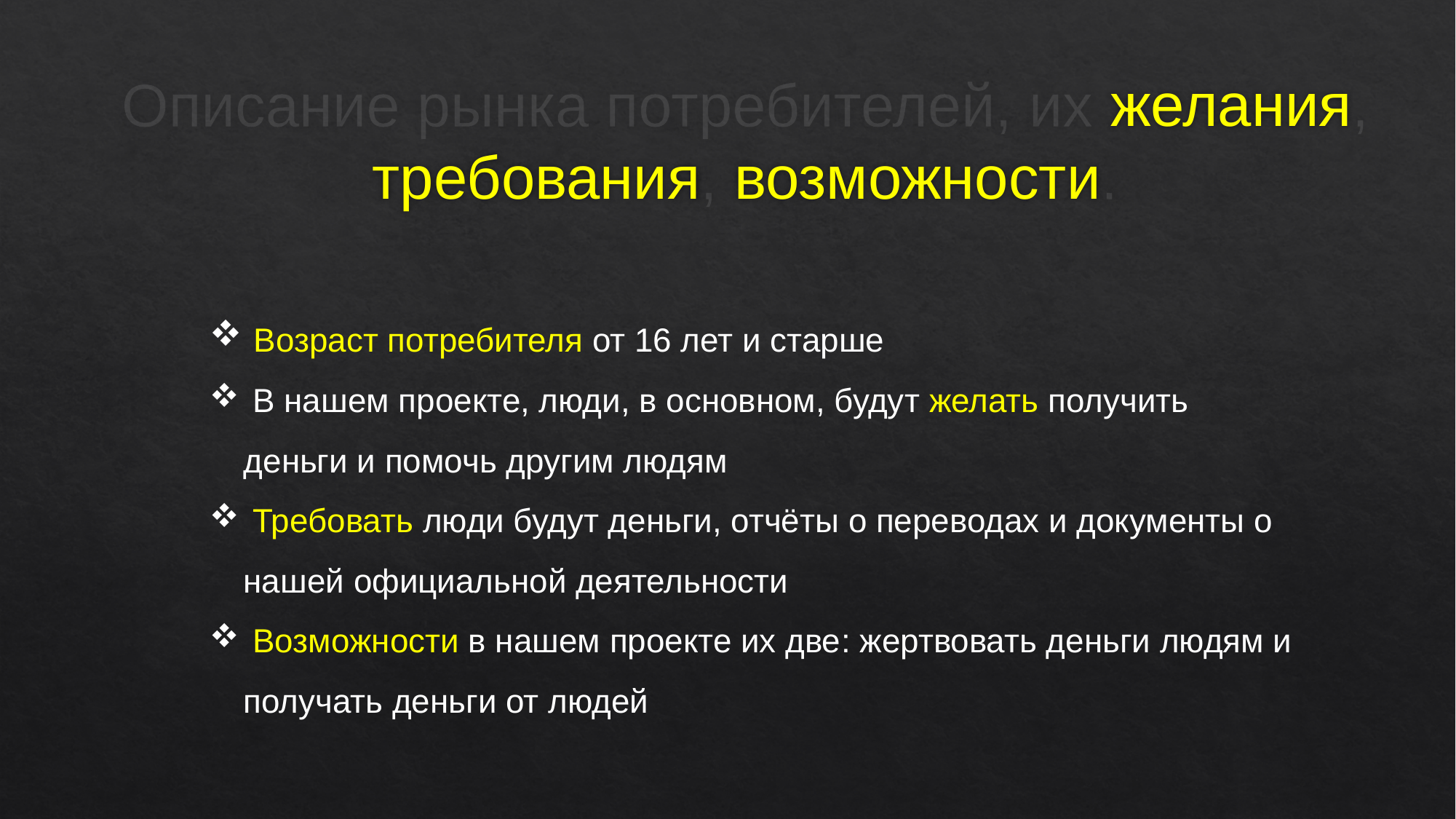

# Описание рынка потребителей, их желания, требования, возможности.
 Возраст потребителя от 16 лет и старше
 В нашем проекте, люди, в основном, будут желать получить деньги и помочь другим людям
 Требовать люди будут деньги, отчёты о переводах и документы о нашей официальной деятельности
 Возможности в нашем проекте их две: жертвовать деньги людям и получать деньги от людей